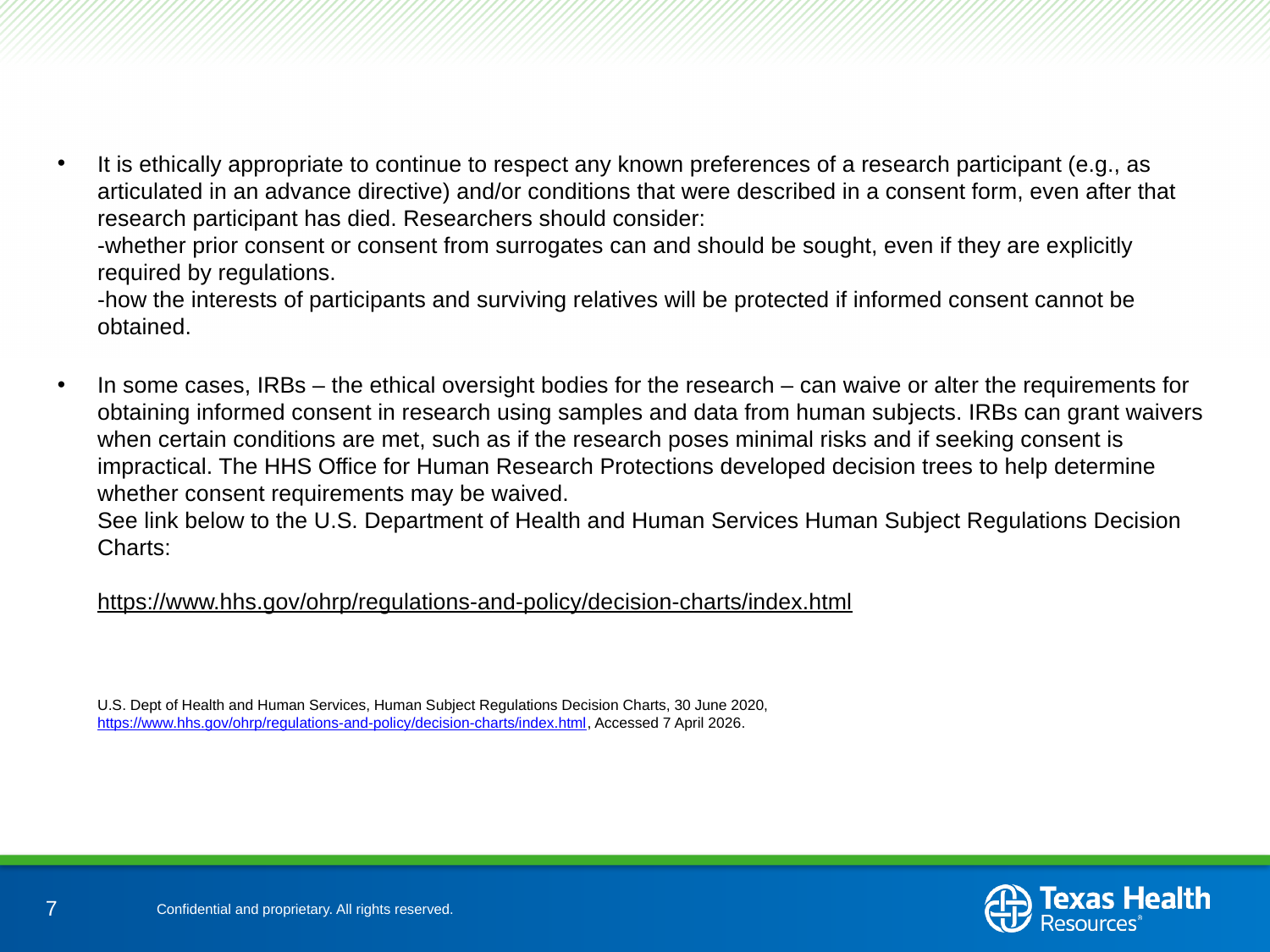

It is ethically appropriate to continue to respect any known preferences of a research participant (e.g., as articulated in an advance directive) and/or conditions that were described in a consent form, even after that research participant has died. Researchers should consider:
-whether prior consent or consent from surrogates can and should be sought, even if they are explicitly required by regulations.
-how the interests of participants and surviving relatives will be protected if informed consent cannot be obtained.
In some cases, IRBs – the ethical oversight bodies for the research – can waive or alter the requirements for obtaining informed consent in research using samples and data from human subjects. IRBs can grant waivers when certain conditions are met, such as if the research poses minimal risks and if seeking consent is impractical. The HHS Office for Human Research Protections developed decision trees to help determine whether consent requirements may be waived.
See link below to the U.S. Department of Health and Human Services Human Subject Regulations Decision Charts:
https://www.hhs.gov/ohrp/regulations-and-policy/decision-charts/index.html
U.S. Dept of Health and Human Services, Human Subject Regulations Decision Charts, 30 June 2020, https://www.hhs.gov/ohrp/regulations-and-policy/decision-charts/index.html, Accessed 7 April 2026.
7